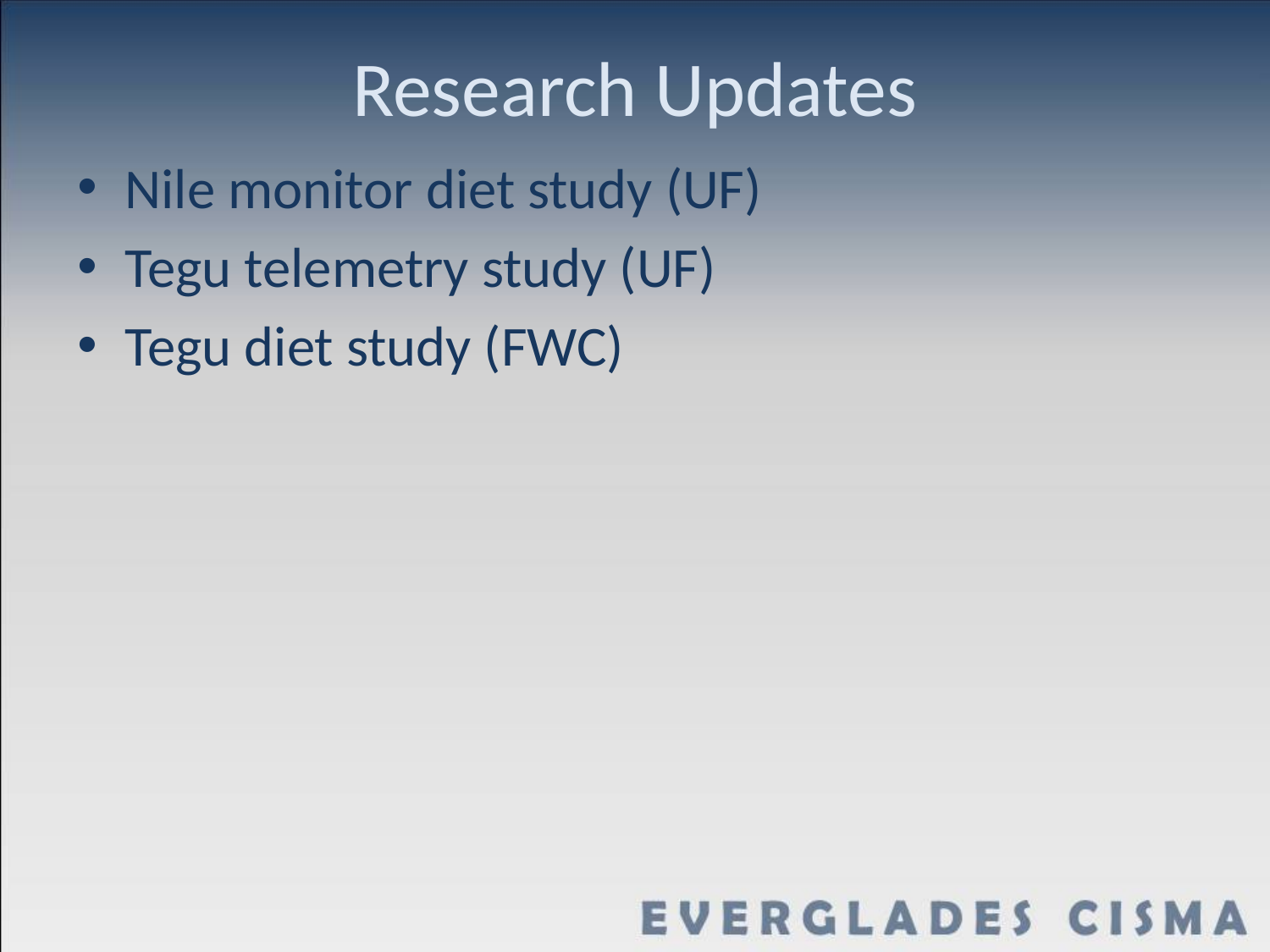

# Research Updates
Nile monitor diet study (UF)
Tegu telemetry study (UF)
Tegu diet study (FWC)